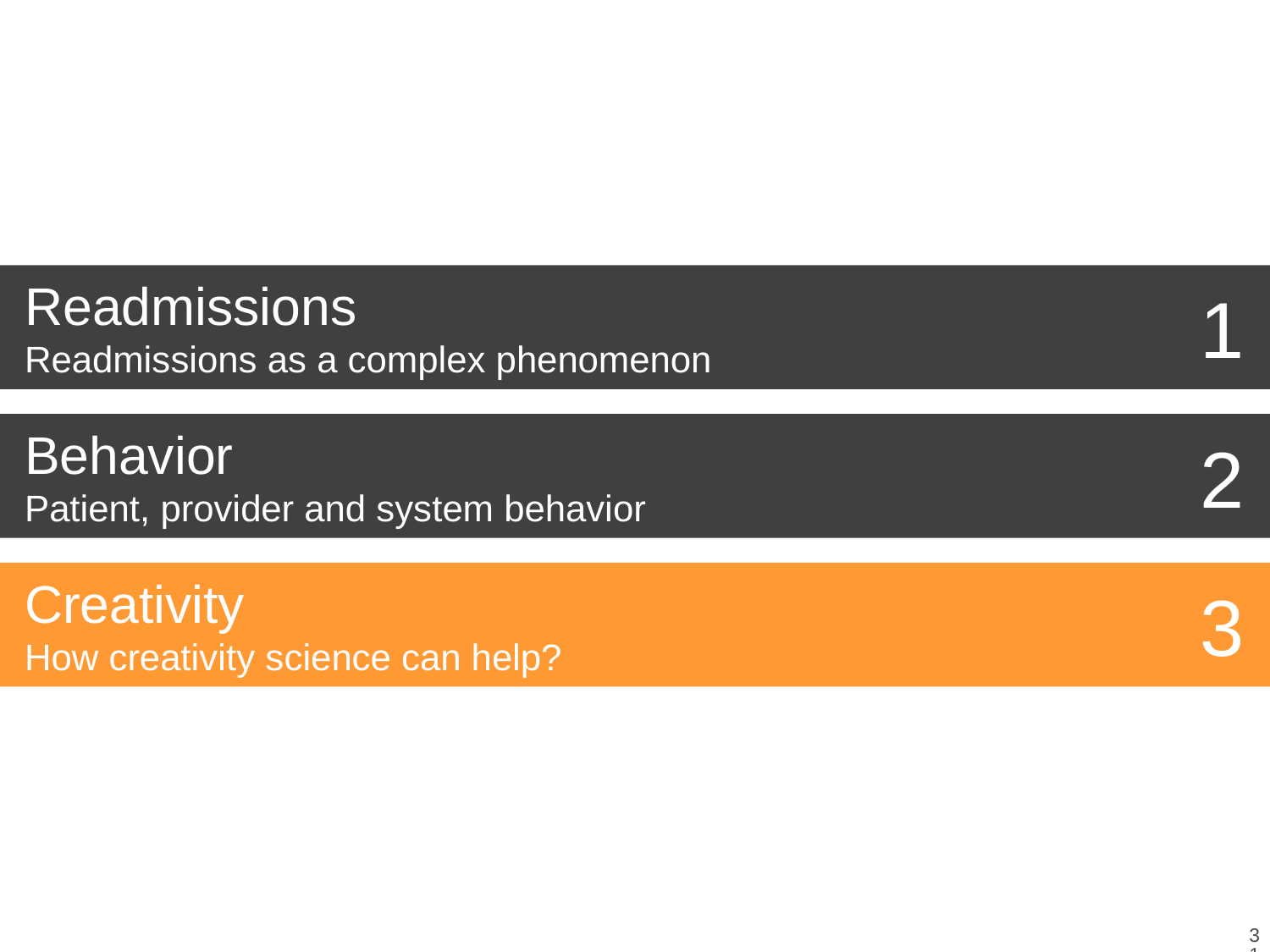

Readmissions
Readmissions as a complex phenomenon
1

Behavior
Patient, provider and system behavior
2

Creativity
How creativity science can help?
3
31